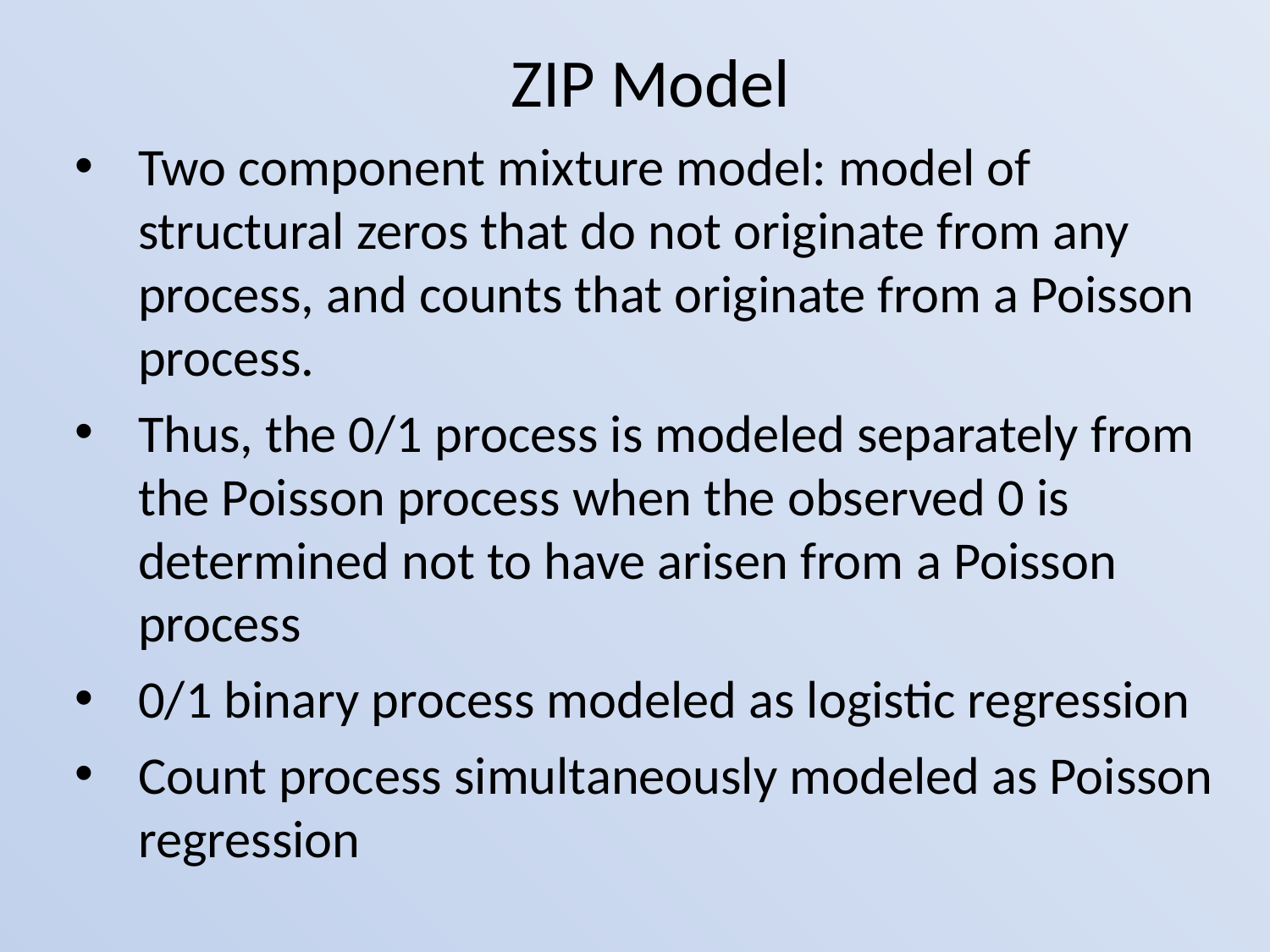

# ZIP Model
Two component mixture model: model of structural zeros that do not originate from any process, and counts that originate from a Poisson process.
Thus, the 0/1 process is modeled separately from the Poisson process when the observed 0 is determined not to have arisen from a Poisson process
0/1 binary process modeled as logistic regression
Count process simultaneously modeled as Poisson regression